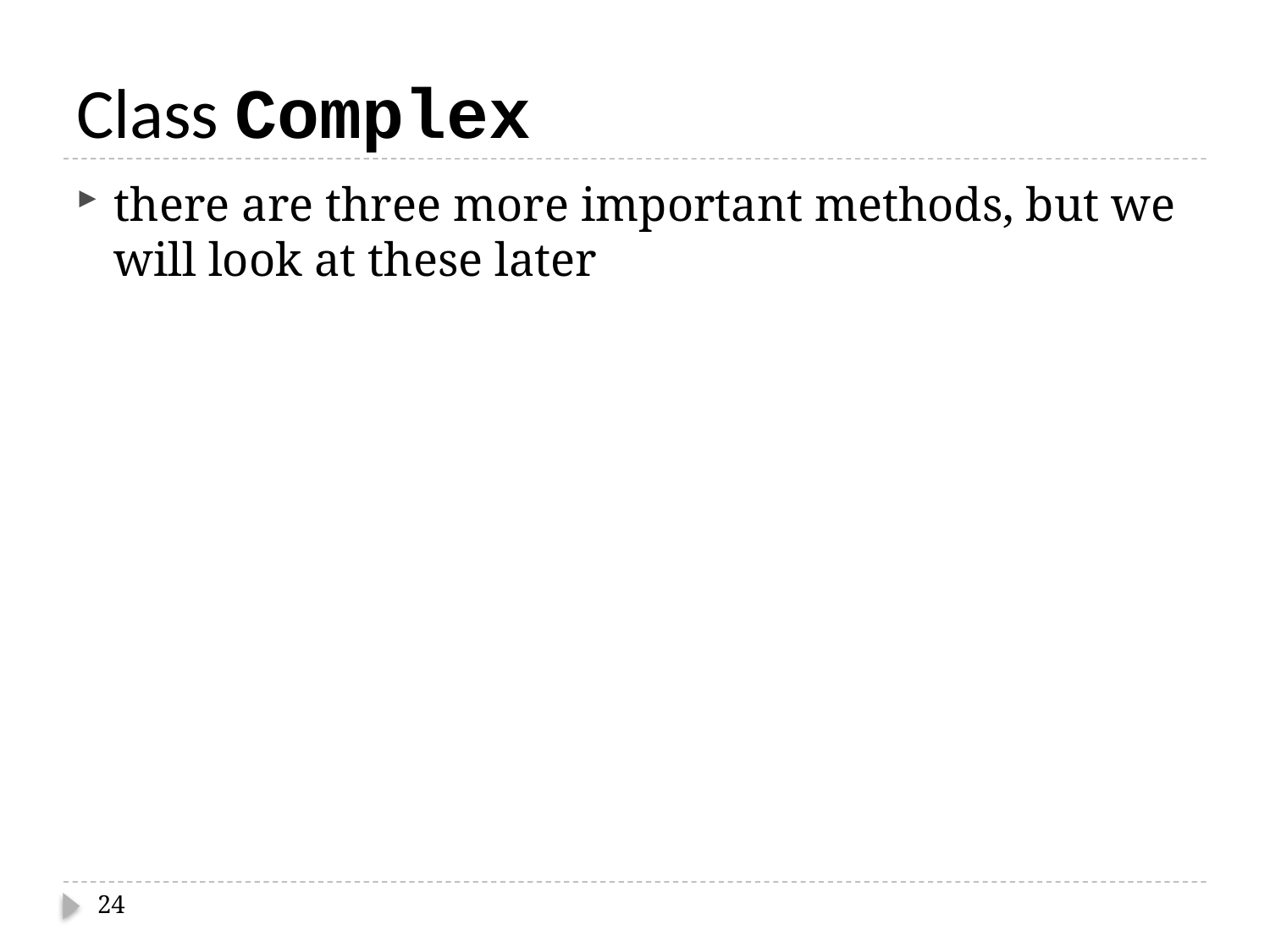

# Class Complex
there are three more important methods, but we will look at these later
24